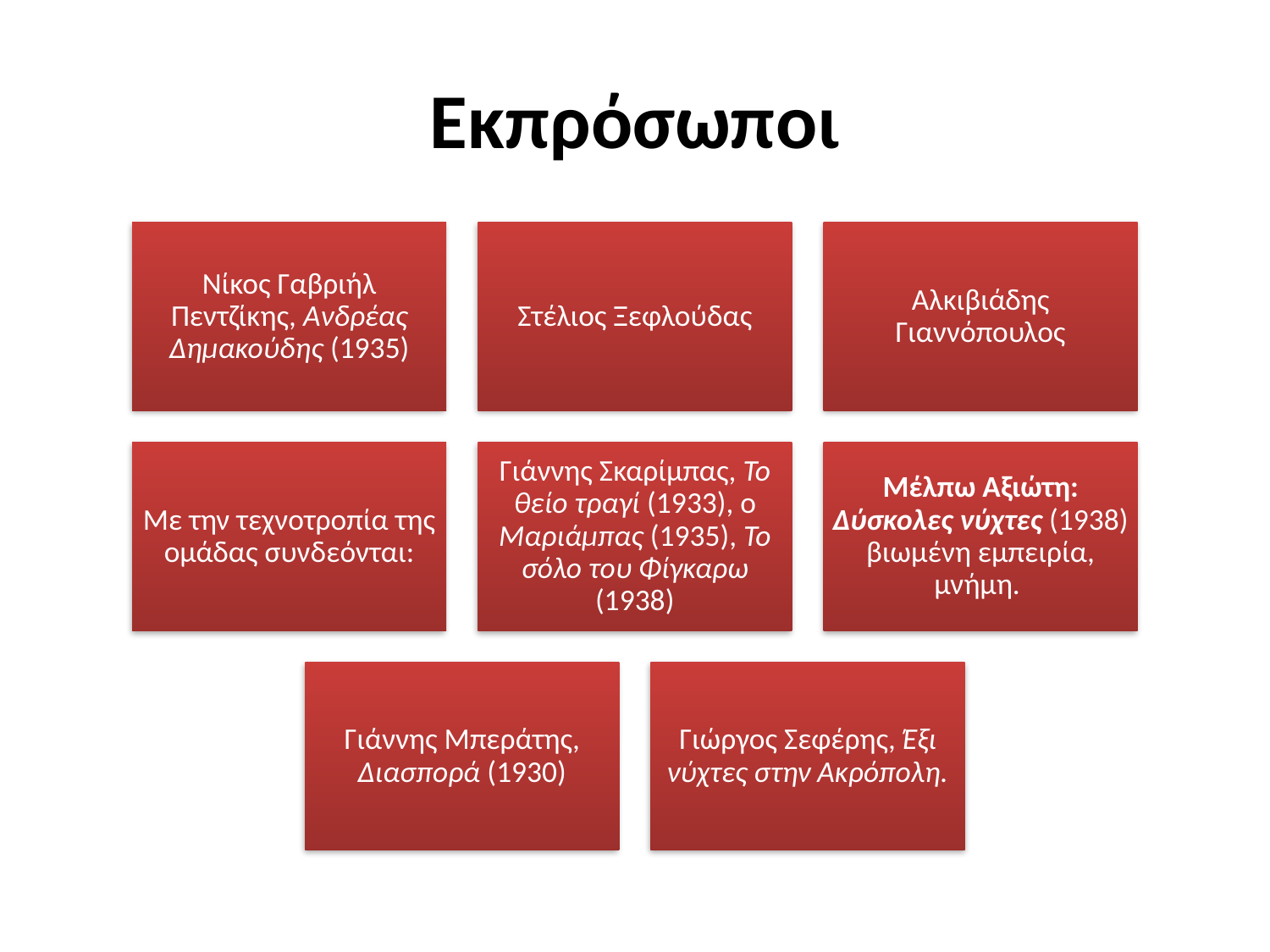

# Εκπρόσωποι
Νίκος Γαβριήλ Πεντζίκης, Ανδρέας Δημακούδης (1935)
Στέλιος Ξεφλούδας
Αλκιβιάδης Γιαννόπουλος
Με την τεχνοτροπία της ομάδας συνδεόνται:
Γιάννης Σκαρίμπας, Το θείο τραγί (1933), ο Μαριάμπας (1935), Το σόλο του Φίγκαρω (1938)
Μέλπω Αξιώτη: Δύσκολες νύχτες (1938) βιωμένη εμπειρία, μνήμη.
Γιάννης Μπεράτης, Διασπορά (1930)
Γιώργος Σεφέρης, Έξι νύχτες στην Ακρόπολη.